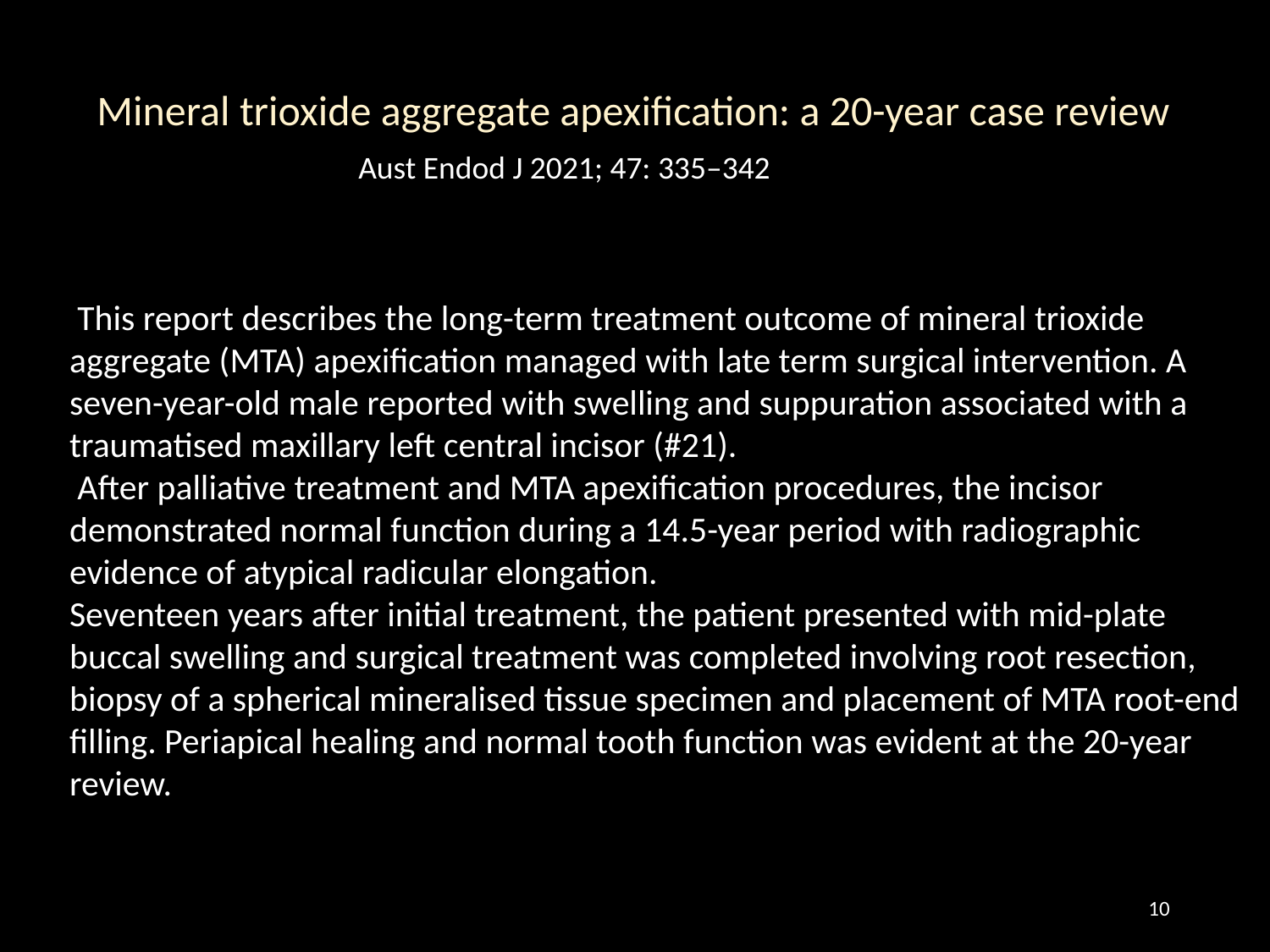

Mineral trioxide aggregate apexification: a 20-year case review
Aust Endod J 2021; 47: 335–342
 This report describes the long-term treatment outcome of mineral trioxide aggregate (MTA) apexification managed with late term surgical intervention. A seven-year-old male reported with swelling and suppuration associated with a traumatised maxillary left central incisor (#21).
 After palliative treatment and MTA apexification procedures, the incisor demonstrated normal function during a 14.5-year period with radiographic evidence of atypical radicular elongation.
Seventeen years after initial treatment, the patient presented with mid-plate buccal swelling and surgical treatment was completed involving root resection, biopsy of a spherical mineralised tissue specimen and placement of MTA root-end filling. Periapical healing and normal tooth function was evident at the 20-year review.
10